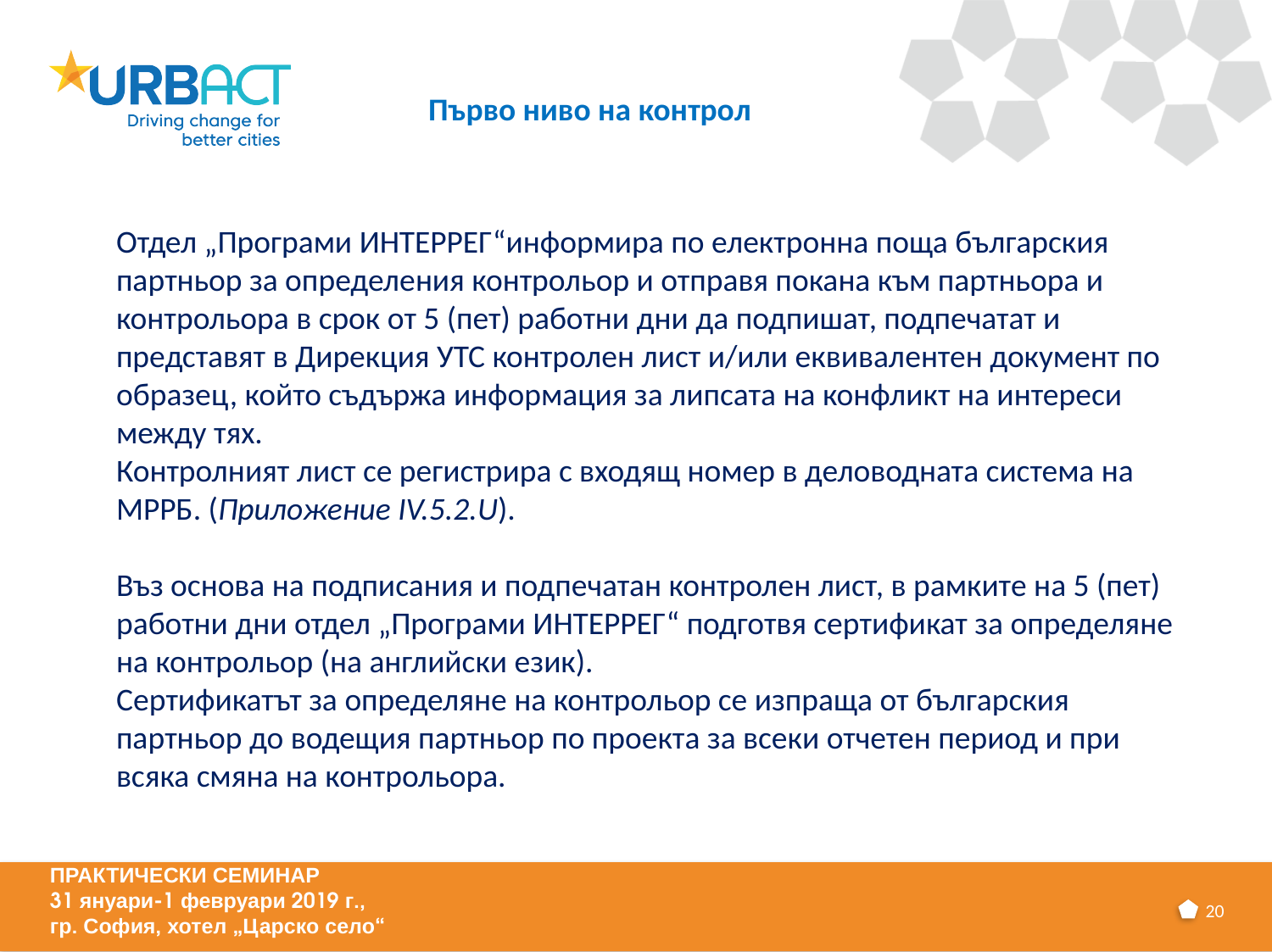

Първо ниво на контрол

Отдел „Програми ИНТЕРРЕГ“информира по електронна поща българския партньор за определения контрольор и отправя покана към партньора и контрольора в срок от 5 (пет) работни дни да подпишат, подпечатат и представят в Дирекция УТС контролен лист и/или еквивалентен документ по образец, който съдържа информация за липсата на конфликт на интереси между тях.
Контролният лист се регистрира с входящ номер в деловодната система на МРРБ. (Приложение IV.5.2.U).

Въз основа на подписания и подпечатан контролен лист, в рамките на 5 (пет) работни дни отдел „Програми ИНТЕРРЕГ“ подготвя сертификат за определяне на контрольор (на английски език).
Сертификатът за определяне на контрольор се изпраща от българския партньор до водещия партньор по проекта за всеки отчетен период и при всяка смяна на контрольора.
ПРАКТИЧЕСКИ СЕМИНАР
31 януари-1 февруари 2019 г.,
гр. София, хотел „Царско село“
20